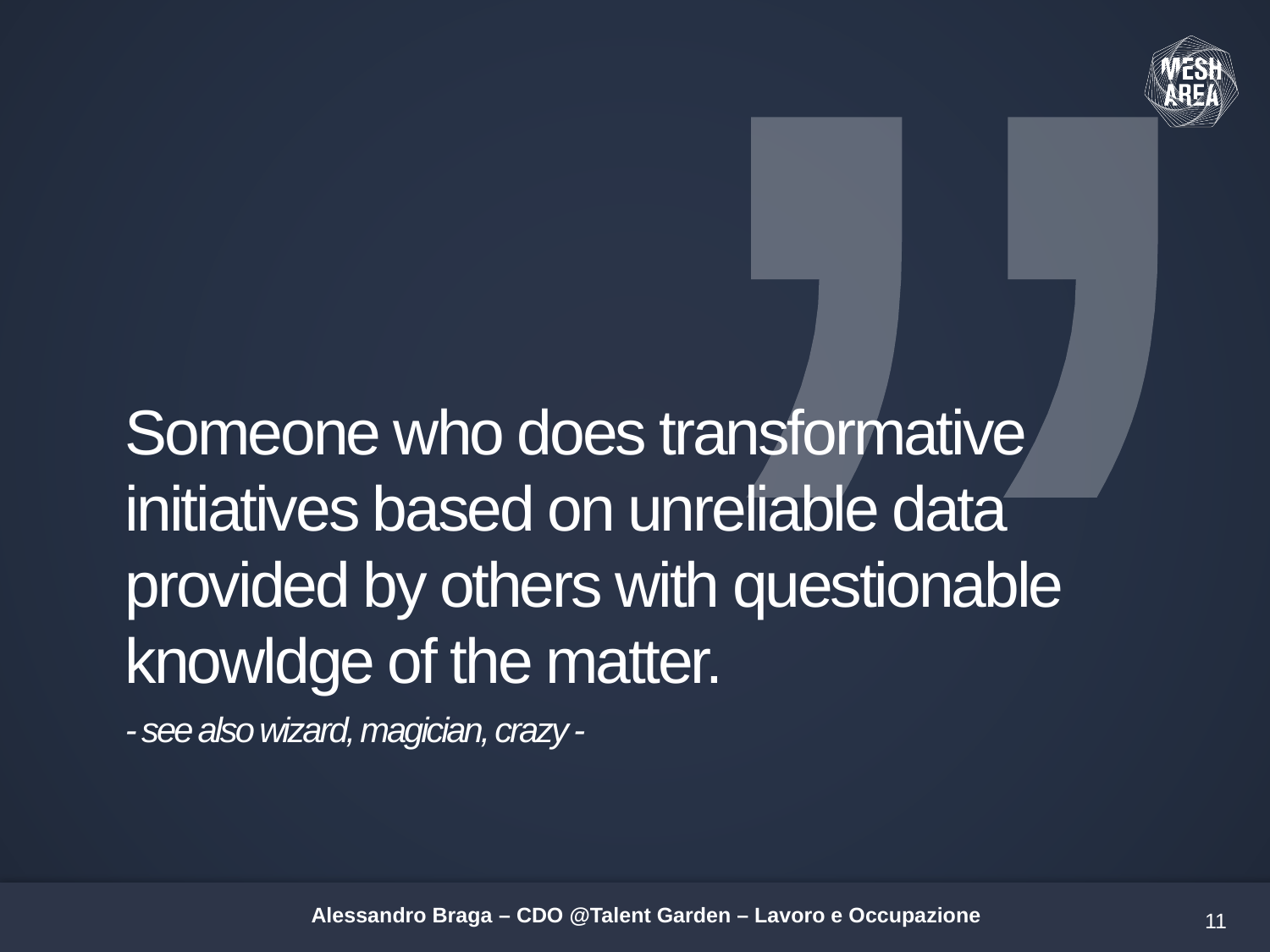

Someone who does transformative initiatives based on unreliable data provided by others with questionable knowldge of the matter.
- see also wizard, magician, crazy -
Alessandro Braga – CDO @Talent Garden – Lavoro e Occupazione
11